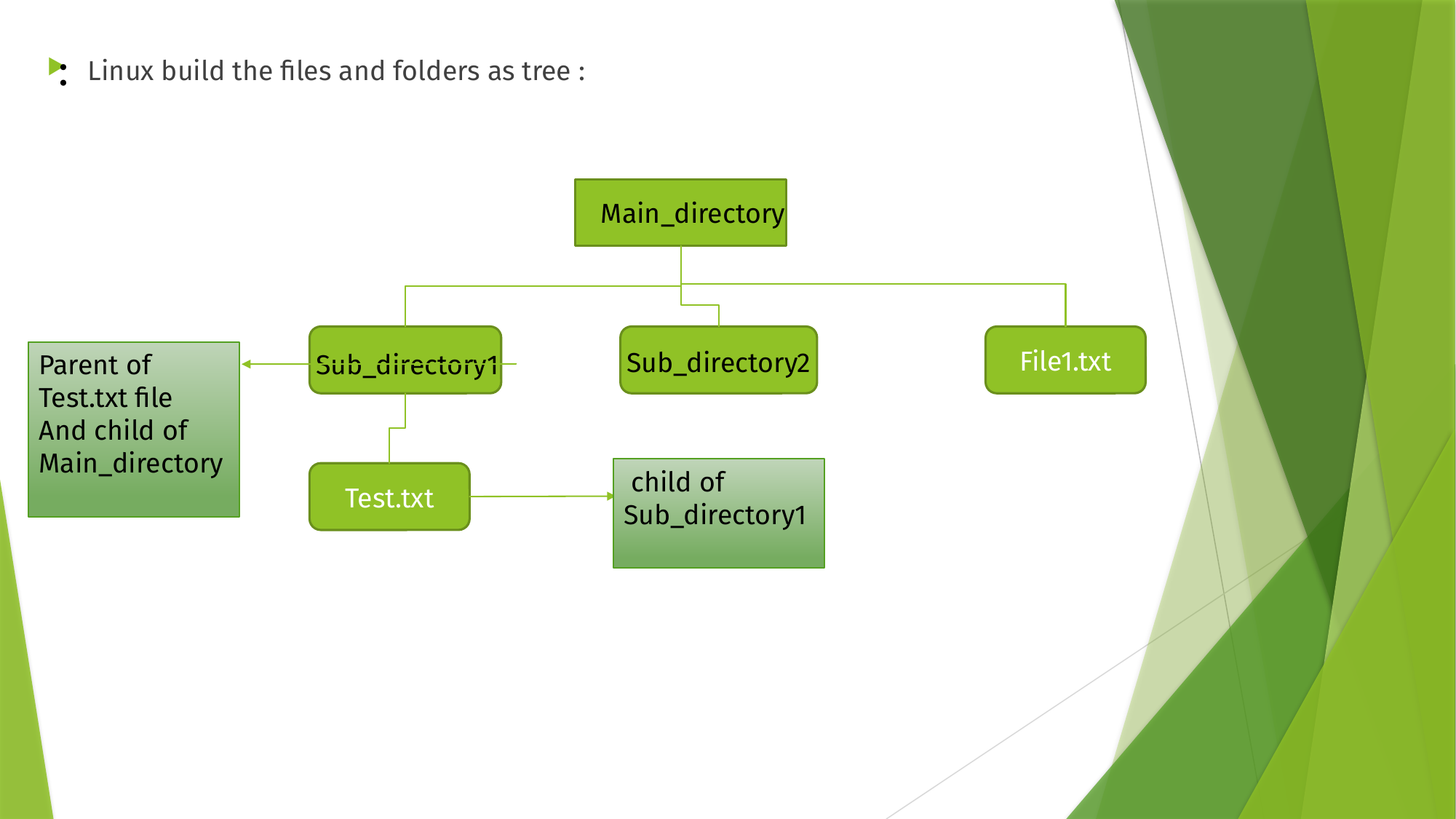

:

Linux build the files and folders as tree :

Main_directory

File1.txt
Sub_directory2
Parent of Test.txt file
And child of  Main_directory

Sub_directory1
 child of Sub_directory1

Test.txt